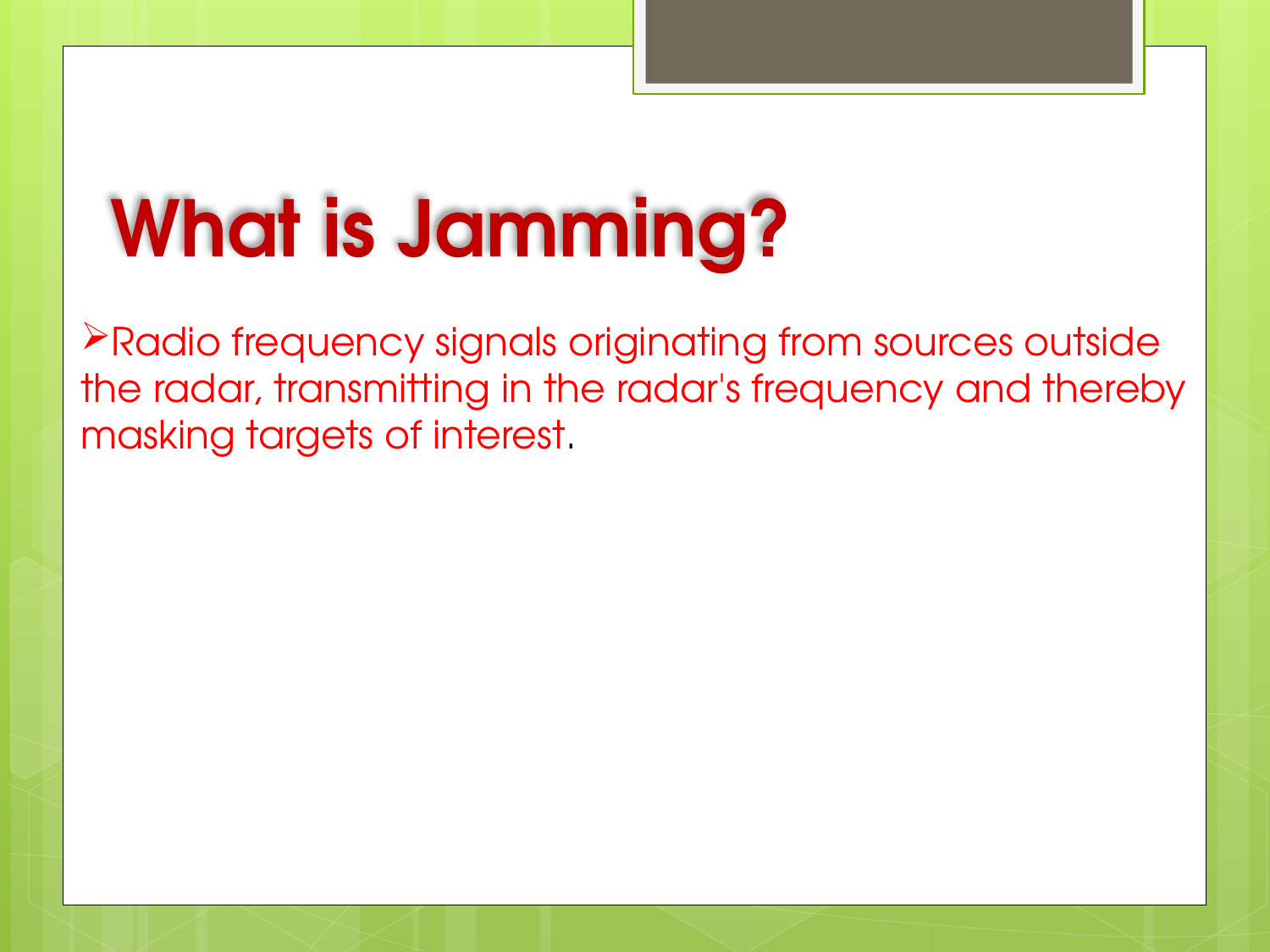

What is Jamming?

Radio frequency signals originating from sources outside the radar, transmitting in the radar's frequency and thereby masking targets of interest.